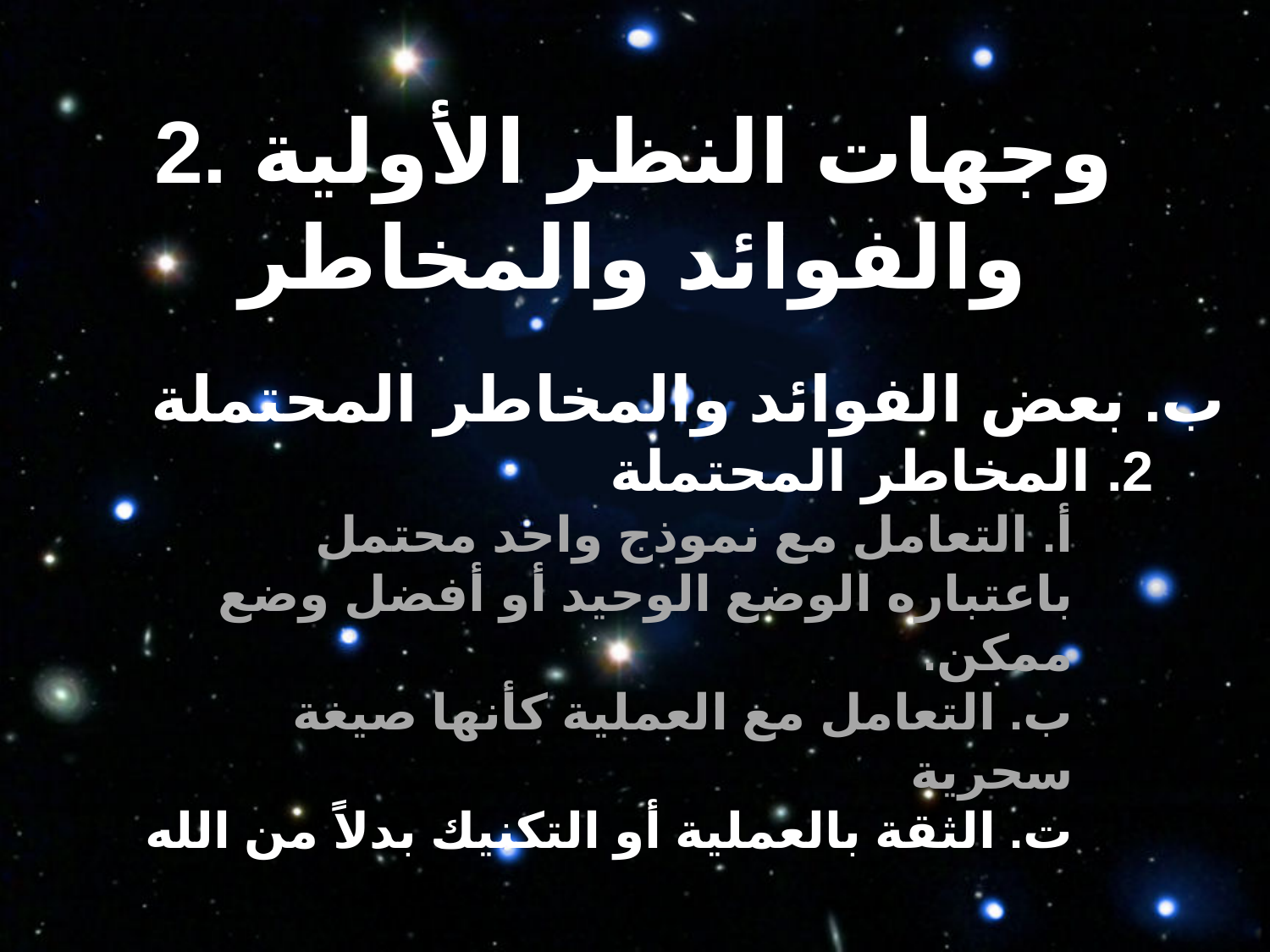

2. وجهات النظر الأولية والفوائد والمخاطر

ب. بعض الفوائد والمخاطر المحتملة
2. المخاطر المحتملة
أ. التعامل مع نموذج واحد محتمل باعتباره الوضع الوحيد أو أفضل وضع ممكن.
ب. التعامل مع العملية كأنها صيغة سحرية
ت. الثقة بالعملية أو التكنيك بدلاً من الله